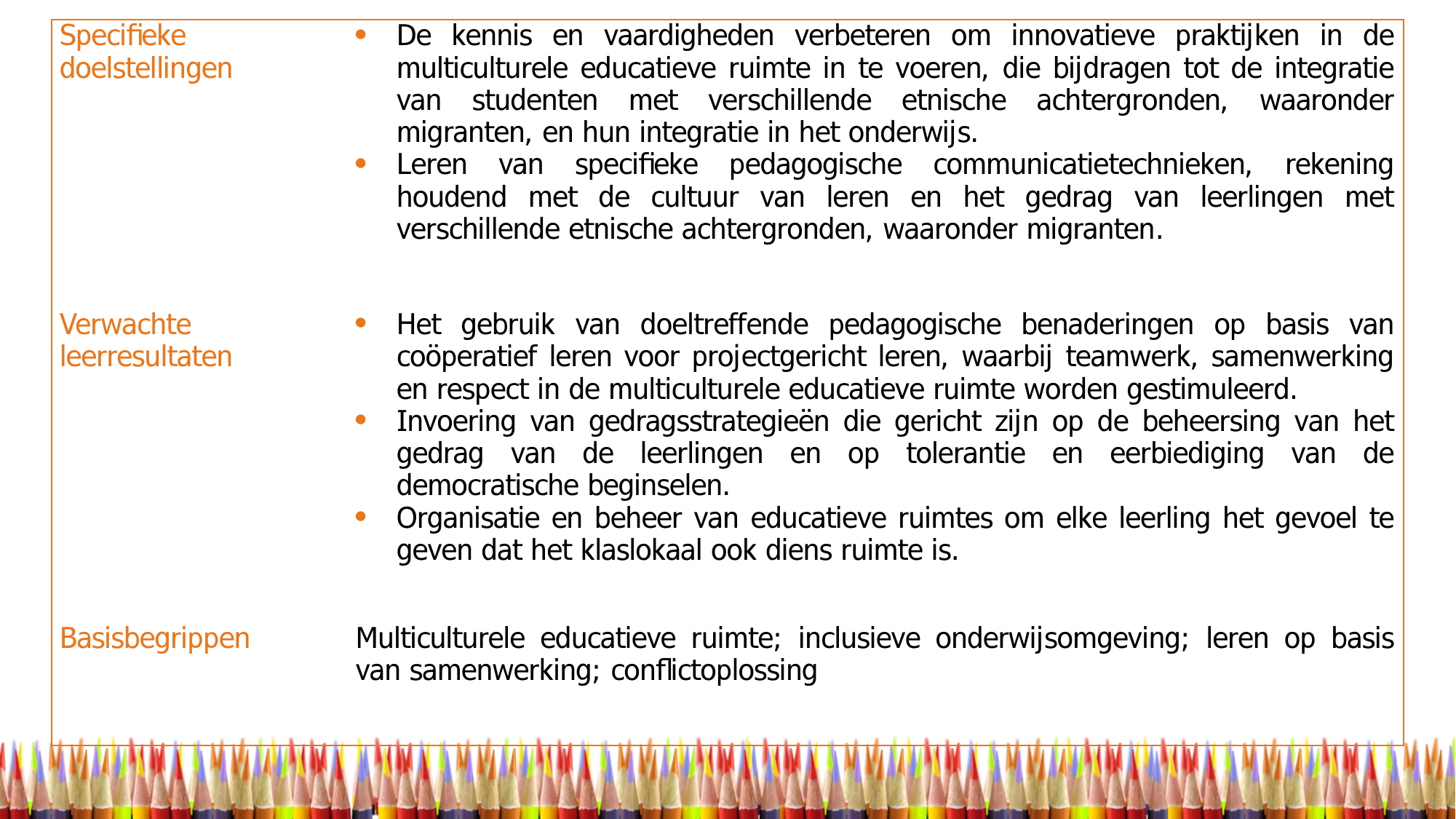

| Specifieke doelstellingen | De kennis en vaardigheden verbeteren om innovatieve praktijken in de multiculturele educatieve ruimte in te voeren, die bijdragen tot de integratie van studenten met verschillende etnische achtergronden, waaronder migranten, en hun integratie in het onderwijs. Leren van specifieke pedagogische communicatietechnieken, rekening houdend met de cultuur van leren en het gedrag van leerlingen met verschillende etnische achtergronden, waaronder migranten. |
| --- | --- |
| Verwachte leerresultaten | Het gebruik van doeltreffende pedagogische benaderingen op basis van coöperatief leren voor projectgericht leren, waarbij teamwerk, samenwerking en respect in de multiculturele educatieve ruimte worden gestimuleerd. Invoering van gedragsstrategieën die gericht zijn op de beheersing van het gedrag van de leerlingen en op tolerantie en eerbiediging van de democratische beginselen. Organisatie en beheer van educatieve ruimtes om elke leerling het gevoel te geven dat het klaslokaal ook diens ruimte is. |
| Basisbegrippen | Multiculturele educatieve ruimte; inclusieve onderwijsomgeving; leren op basis van samenwerking; conflictoplossing |